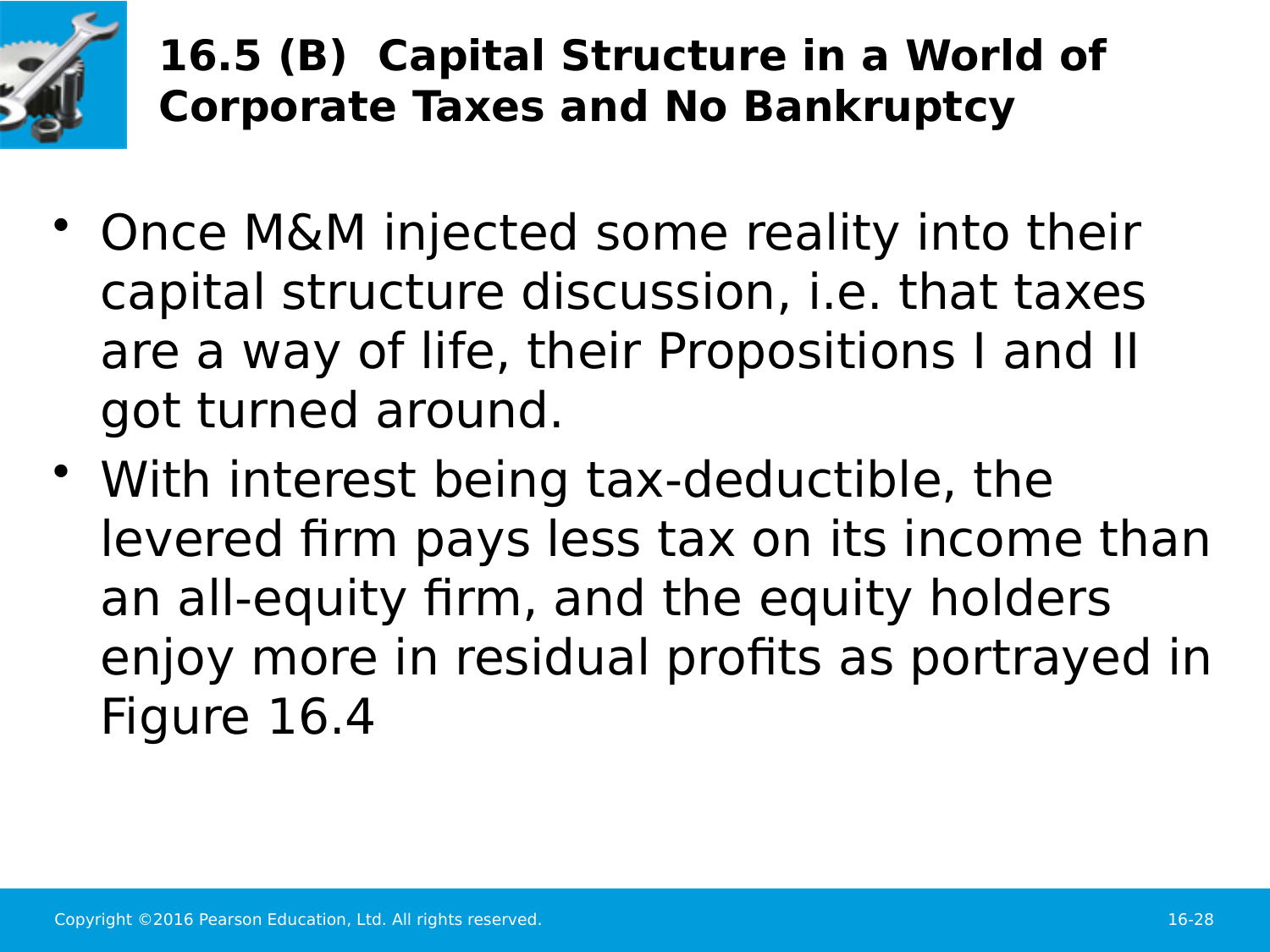

# 16.5 (B)  Capital Structure in a World of Corporate Taxes and No Bankruptcy
Once M&M injected some reality into their capital structure discussion, i.e. that taxes are a way of life, their Propositions I and II got turned around.
With interest being tax-deductible, the levered firm pays less tax on its income than an all-equity firm, and the equity holders enjoy more in residual profits as portrayed in Figure 16.4